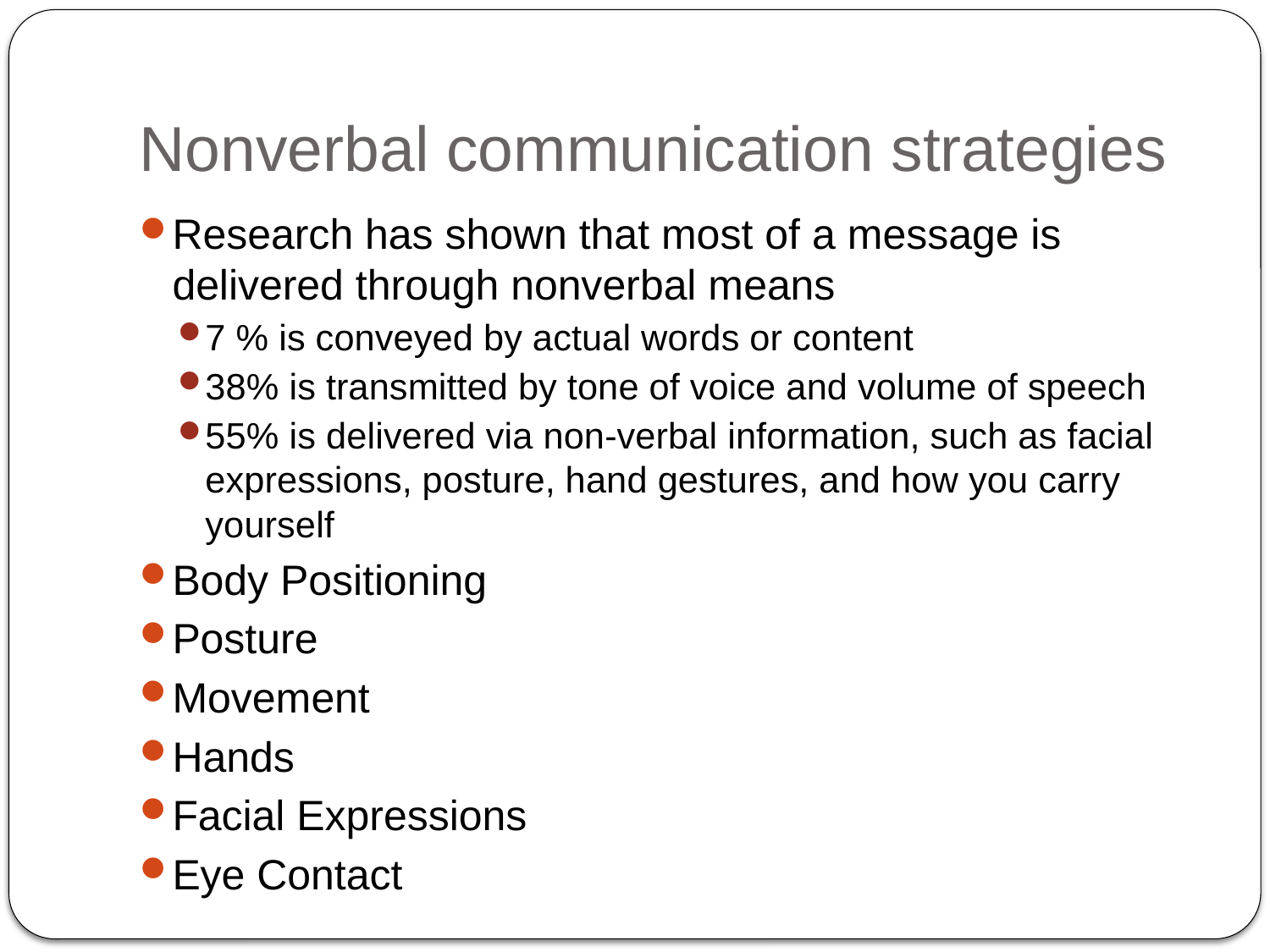

# Nonverbal communication strategies
Research has shown that most of a message is delivered through nonverbal means
7 % is conveyed by actual words or content
38% is transmitted by tone of voice and volume of speech
55% is delivered via non-verbal information, such as facial expressions, posture, hand gestures, and how you carry yourself
Body Positioning
Posture
Movement
Hands
Facial Expressions
Eye Contact